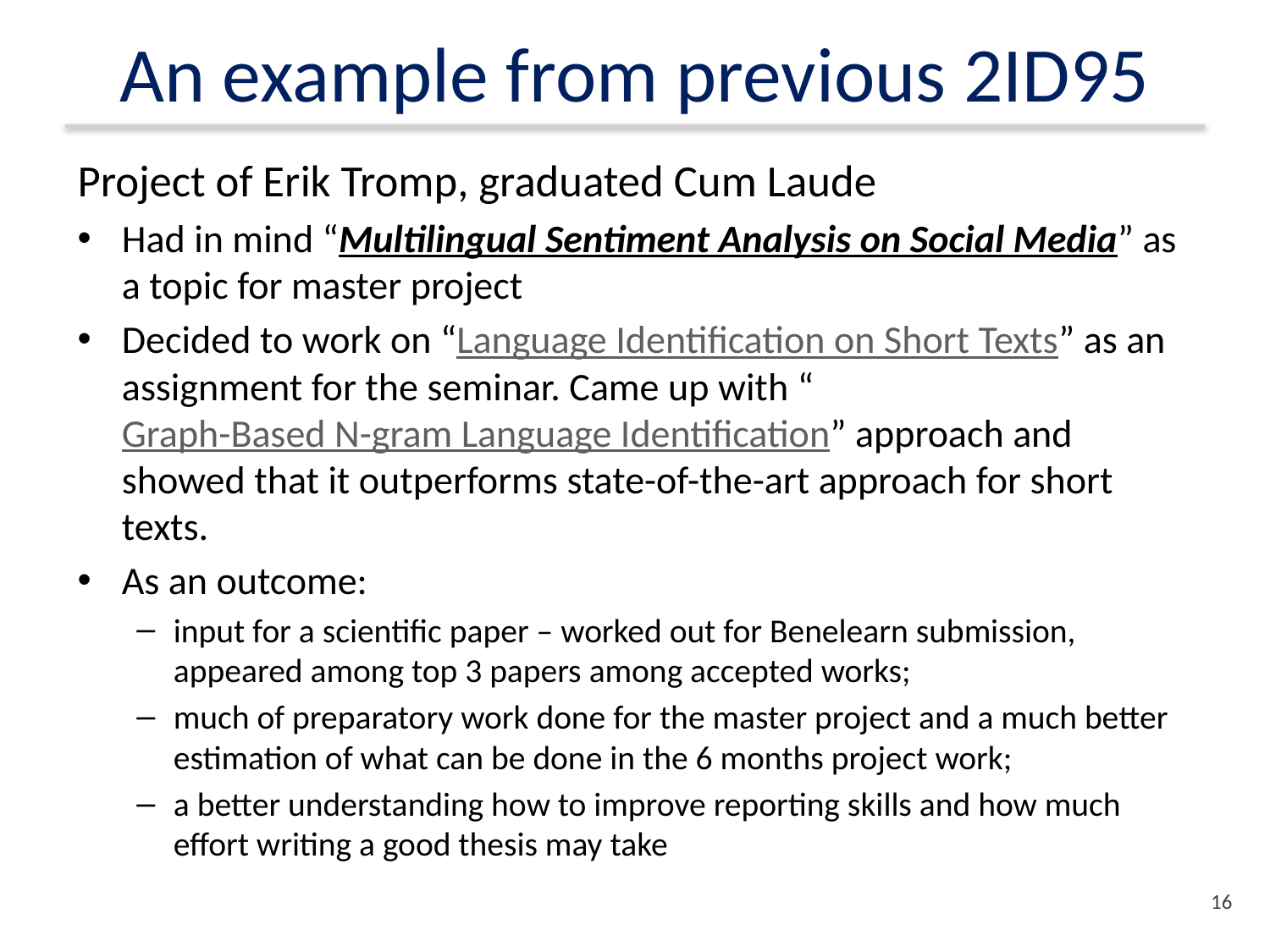

# An example from previous 2ID95
Project of Erik Tromp, graduated Cum Laude
Had in mind “Multilingual Sentiment Analysis on Social Media” as a topic for master project
Decided to work on “Language Identification on Short Texts” as an assignment for the seminar. Came up with “Graph-Based N-gram Language Identification” approach and showed that it outperforms state-of-the-art approach for short texts.
As an outcome:
input for a scientific paper – worked out for Benelearn submission, appeared among top 3 papers among accepted works;
much of preparatory work done for the master project and a much better estimation of what can be done in the 6 months project work;
a better understanding how to improve reporting skills and how much effort writing a good thesis may take
16